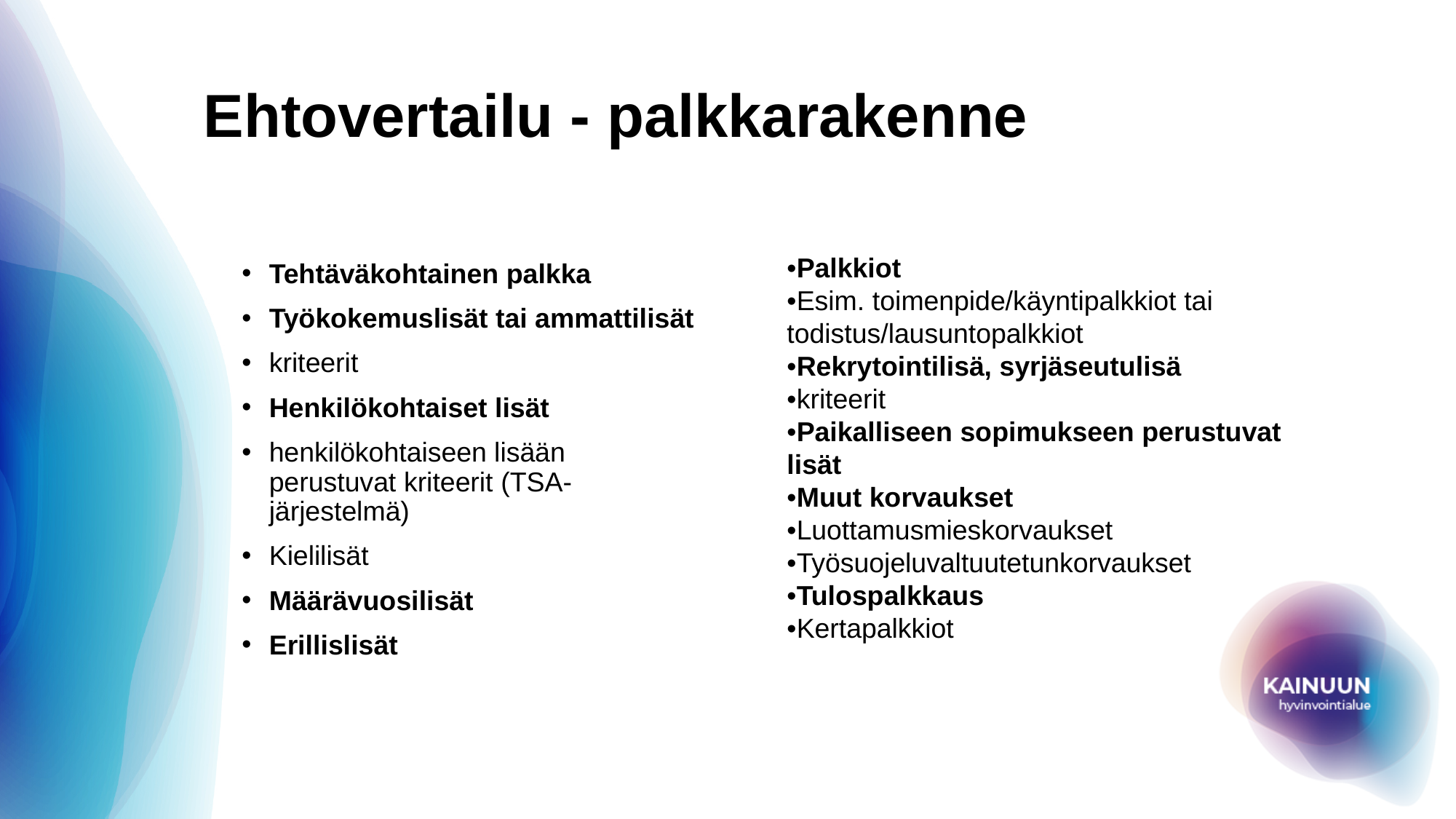

# Ehtovertailu - palkkarakenne

Tehtäväkohtainen palkka
Työkokemuslisät tai ammattilisät
kriteerit
Henkilökohtaiset lisät
henkilökohtaiseen lisään perustuvat kriteerit (TSA-järjestelmä)
Kielilisät
Määrävuosilisät
Erillislisät

•Palkkiot
•Esim. toimenpide/käyntipalkkiot tai todistus/lausuntopalkkiot
•Rekrytointilisä, syrjäseutulisä
•kriteerit
•Paikalliseen sopimukseen perustuvat lisät
•Muut korvaukset
•Luottamusmieskorvaukset
•Työsuojeluvaltuutetunkorvaukset
•Tulospalkkaus
•Kertapalkkiot